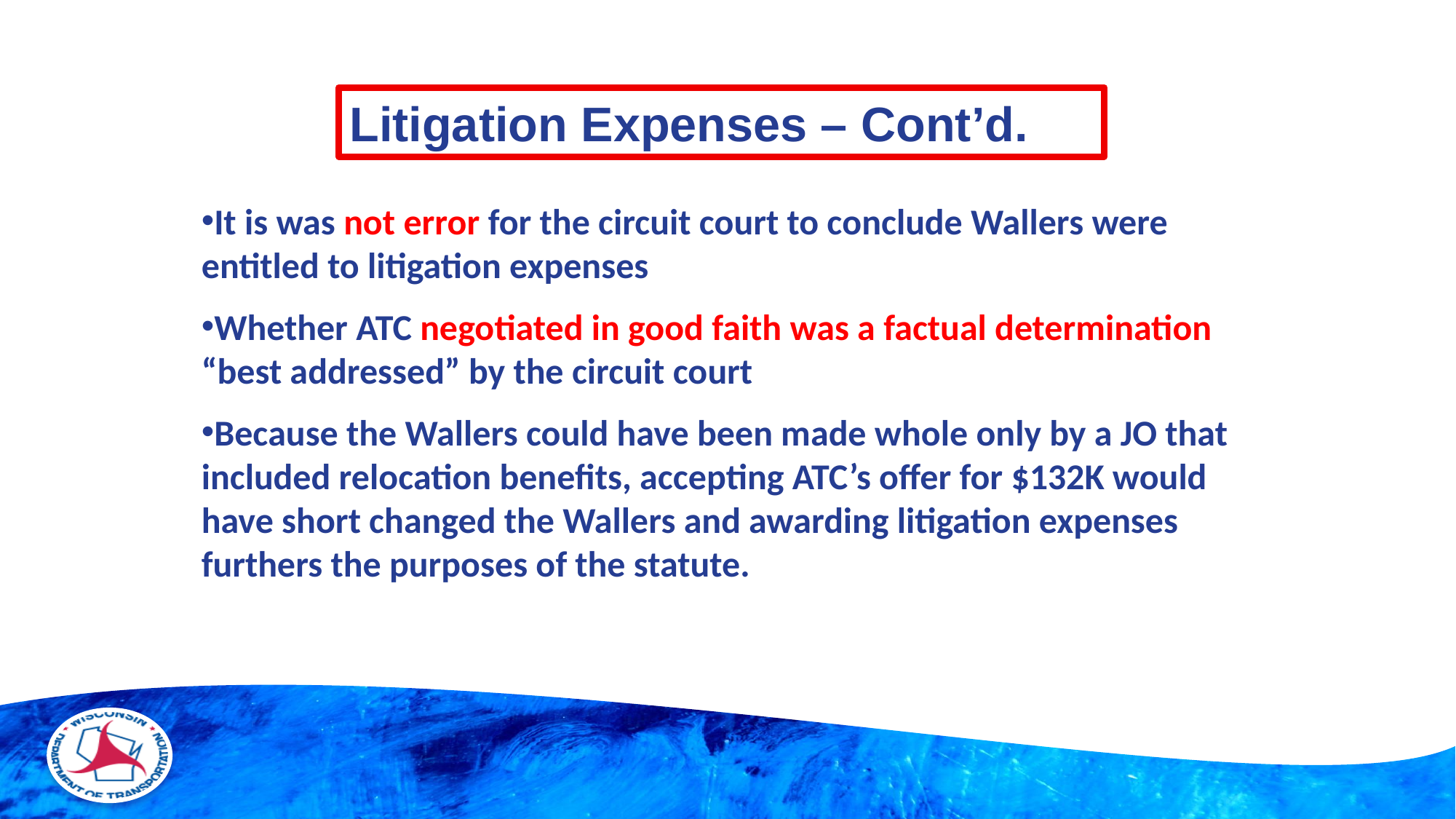

Litigation Expenses – Cont’d.
It is was not error for the circuit court to conclude Wallers were entitled to litigation expenses
Whether ATC negotiated in good faith was a factual determination “best addressed” by the circuit court
Because the Wallers could have been made whole only by a JO that included relocation benefits, accepting ATC’s offer for $132K would have short changed the Wallers and awarding litigation expenses furthers the purposes of the statute.